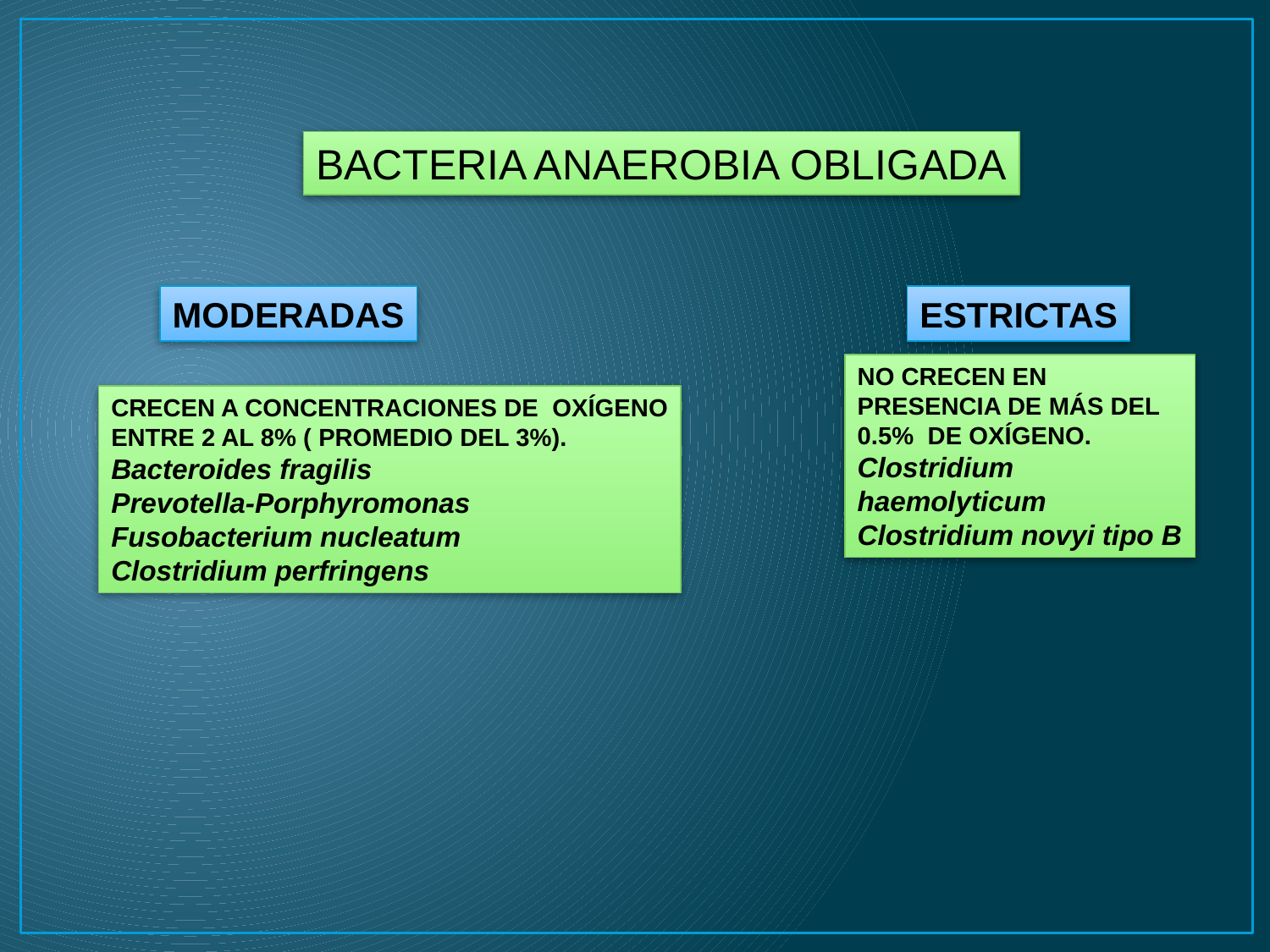

BACTERIA ANAEROBIA OBLIGADA
MODERADAS
ESTRICTAS
NO CRECEN EN PRESENCIA DE MÁS DEL 0.5%  DE OXÍGENO.
Clostridium haemolyticum
Clostridium novyi tipo B
CRECEN A CONCENTRACIONES DE  OXÍGENO
ENTRE 2 AL 8% ( PROMEDIO DEL 3%).
Bacteroides fragilis
Prevotella-Porphyromonas
Fusobacterium nucleatum
Clostridium perfringens